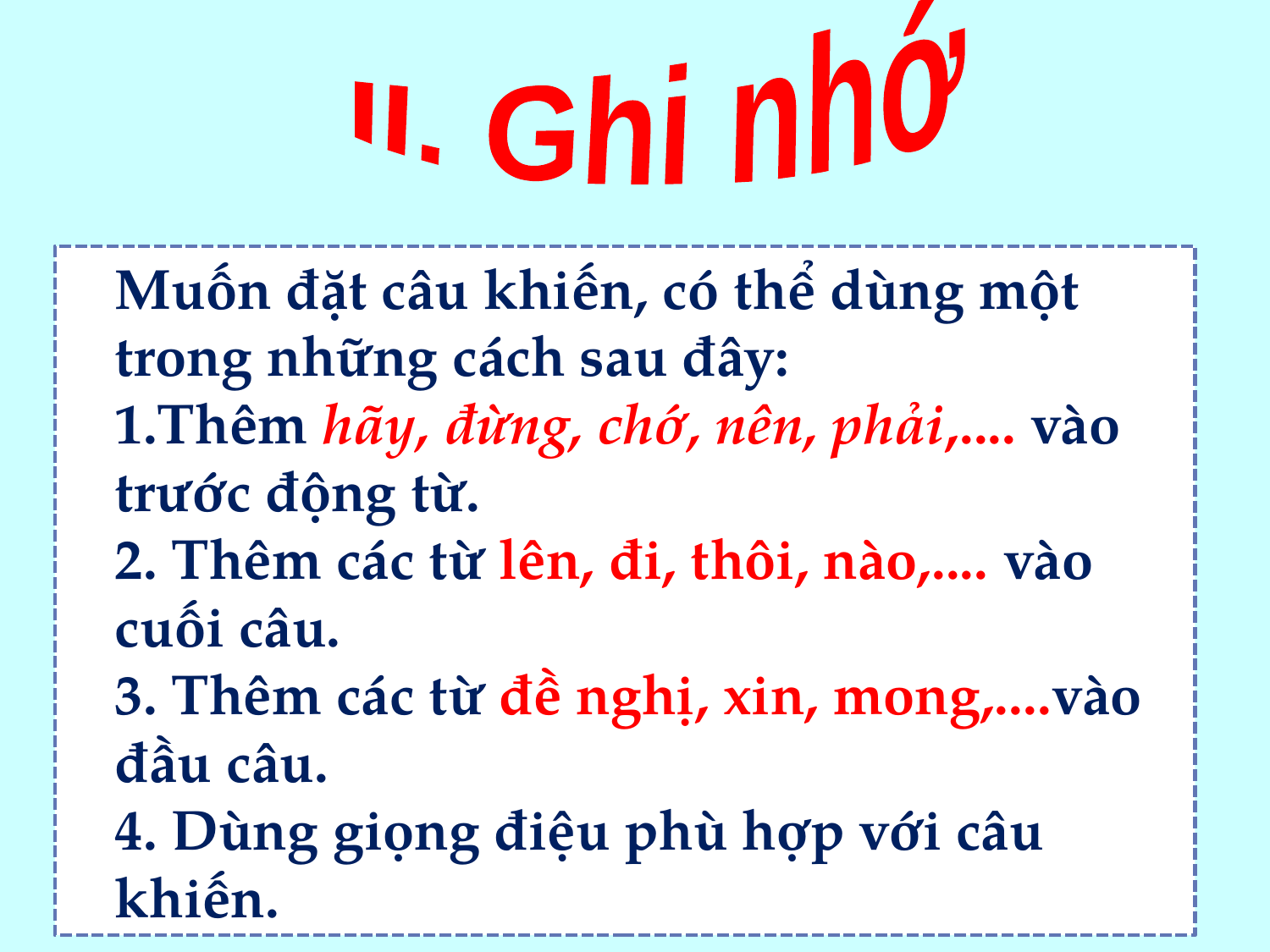

II. Ghi nhớ
	Muốn đặt câu khiến, có thể dùng một trong những cách sau đây:
	1.Thêm hãy, đừng, chớ, nên, phải,.... vào trước động từ.
	2. Thêm các từ lên, đi, thôi, nào,.... vào cuối câu.
	3. Thêm các từ đề nghị, xin, mong,....vào đầu câu.
	4. Dùng giọng điệu phù hợp với câu khiến.